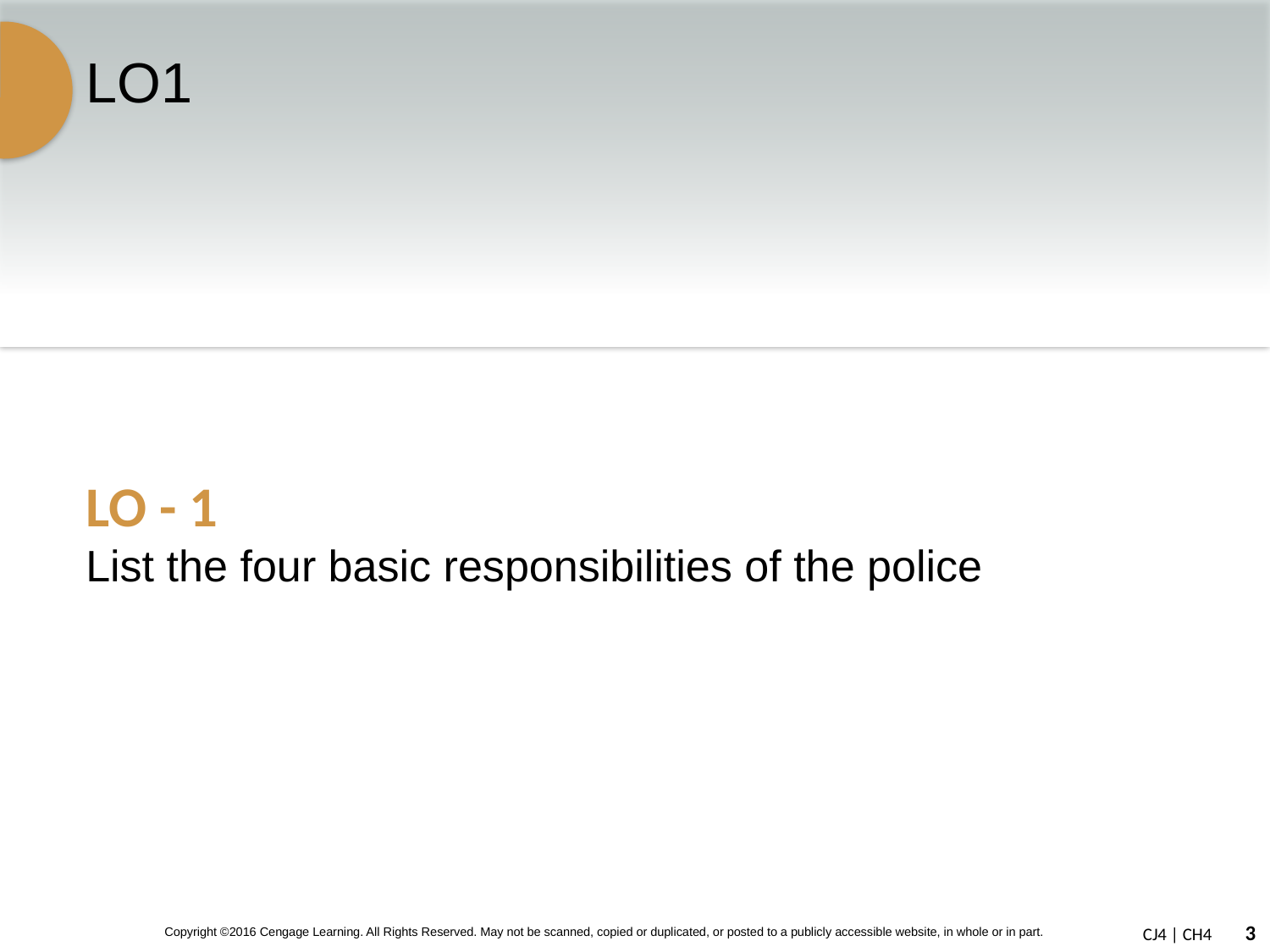

# LO1
LO - 1
List the four basic responsibilities of the police